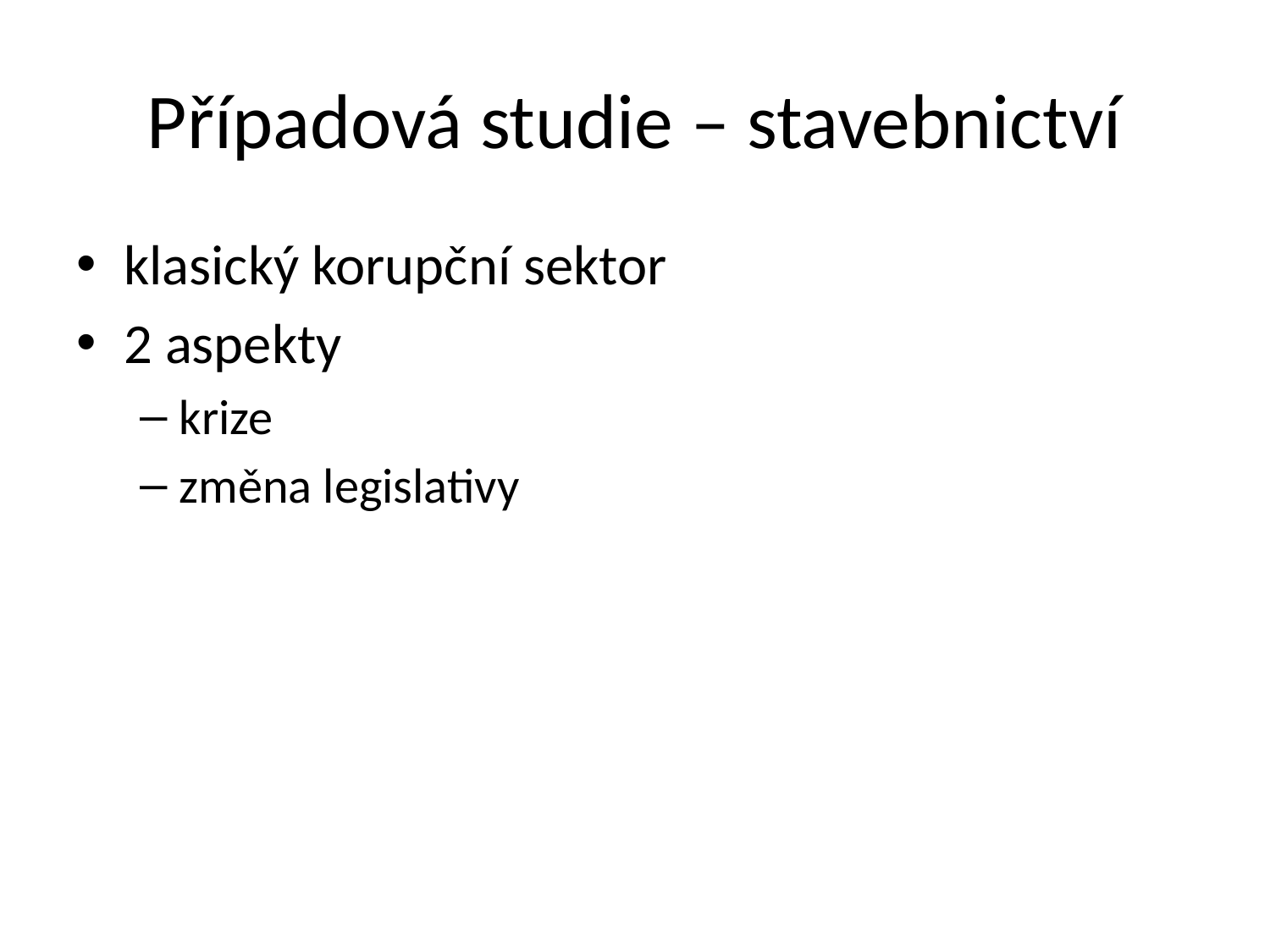

# Případová studie – stavebnictví
klasický korupční sektor
2 aspekty
krize
změna legislativy